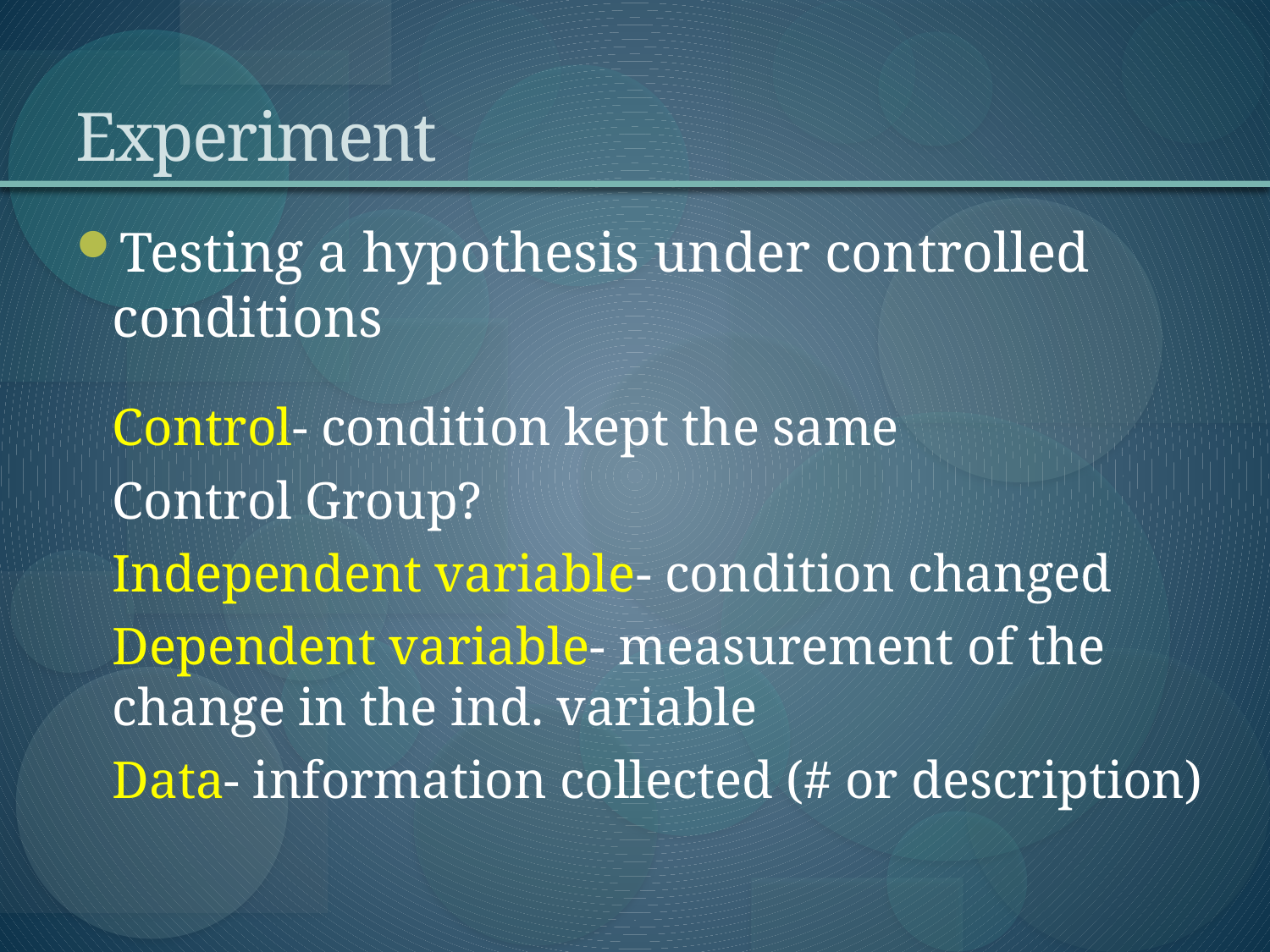

# Experiment
Testing a hypothesis under controlled conditions

		Control- condition kept the same
		Control Group?
		Independent variable- condition changed
		Dependent variable- measurement of the 			change in the ind. variable
		Data- information collected (# or description)